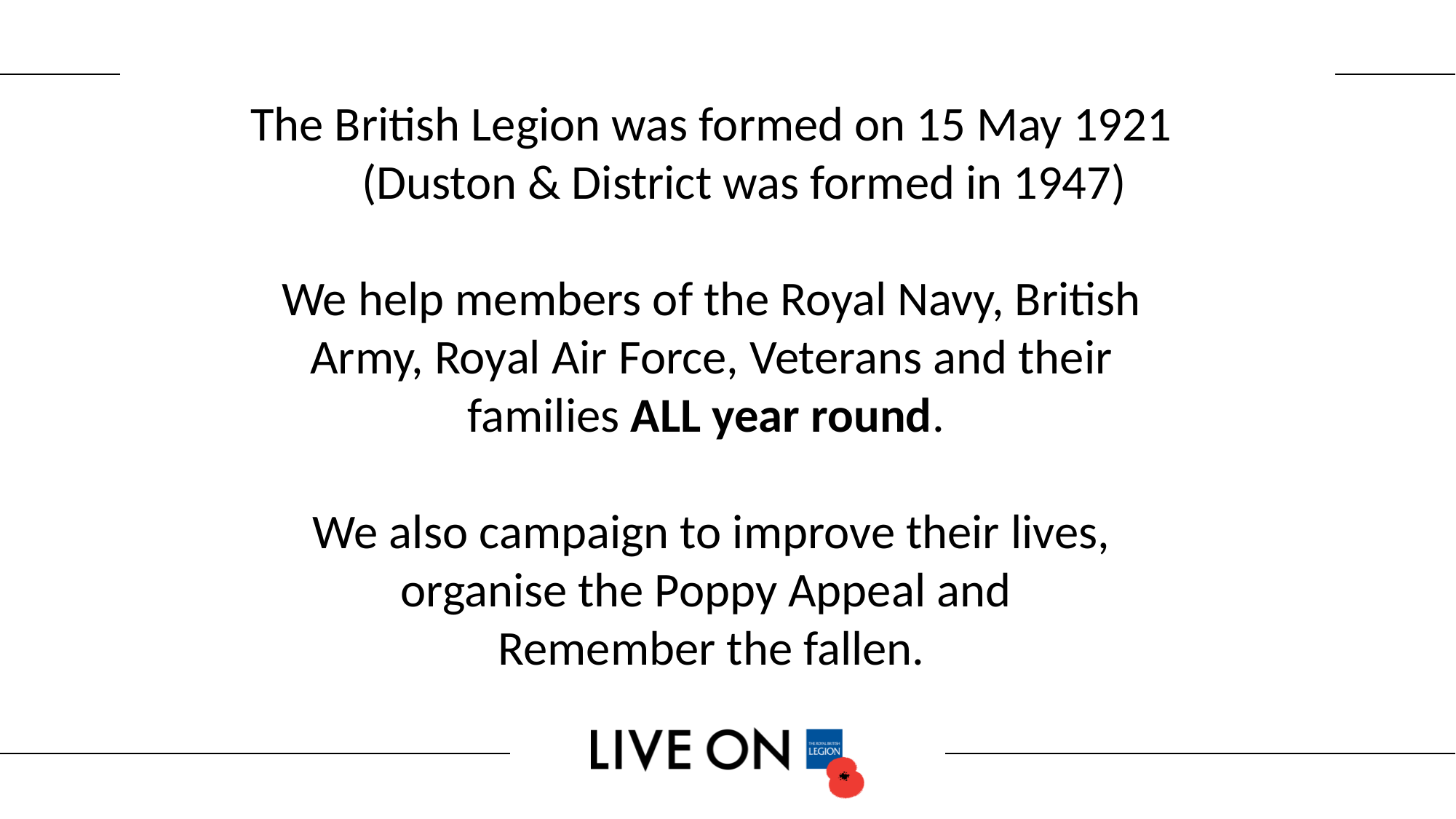

The British Legion was formed on 15 May 1921
      (Duston & District was formed in 1947)

We help members of the Royal Navy, British Army, Royal Air Force, Veterans and their families ALL year round.

We also campaign to improve their lives, organise the Poppy Appeal and
Remember the fallen.